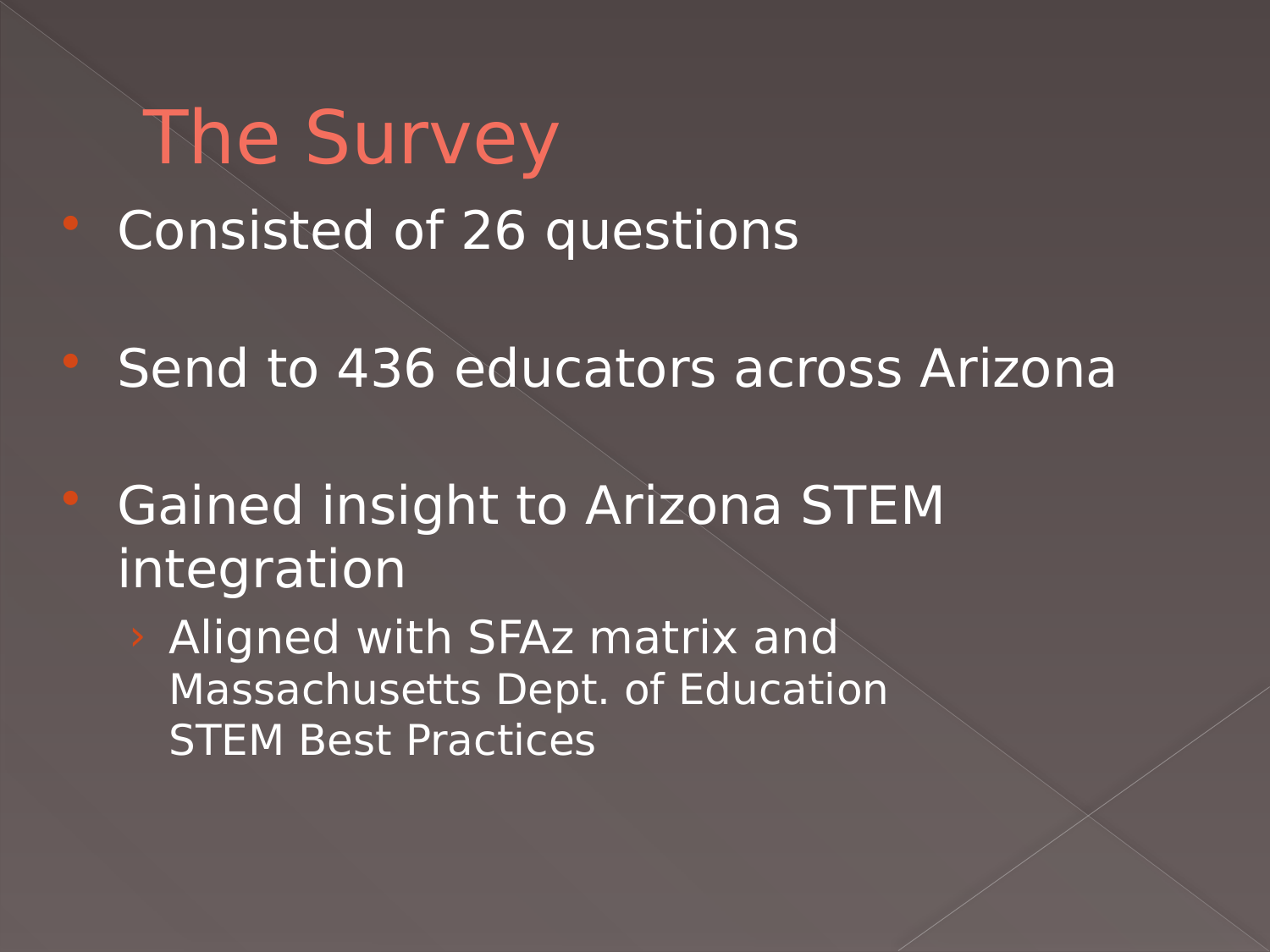

# The Survey
Consisted of 26 questions
Send to 436 educators across Arizona
Gained insight to Arizona STEM integration
Aligned with SFAz matrix and
Massachusetts Dept. of Education
STEM Best Practices